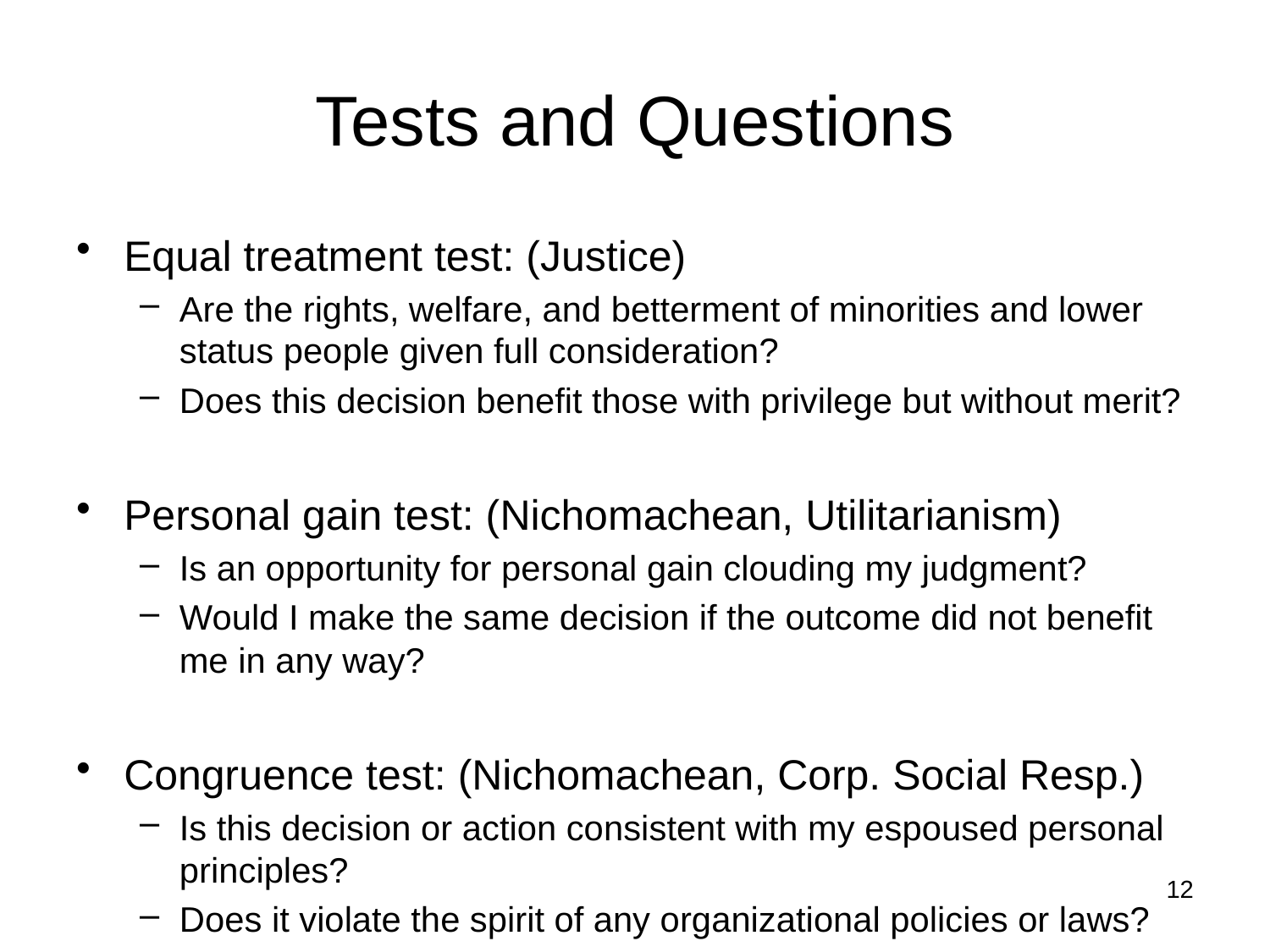

# Tests and Questions
Equal treatment test: (Justice)
Are the rights, welfare, and betterment of minorities and lower status people given full consideration?
Does this decision benefit those with privilege but without merit?

Personal gain test: (Nichomachean, Utilitarianism)
Is an opportunity for personal gain clouding my judgment?
Would I make the same decision if the outcome did not benefit me in any way?

Congruence test: (Nichomachean, Corp. Social Resp.)
Is this decision or action consistent with my espoused personal principles?
Does it violate the spirit of any organizational policies or laws?
12